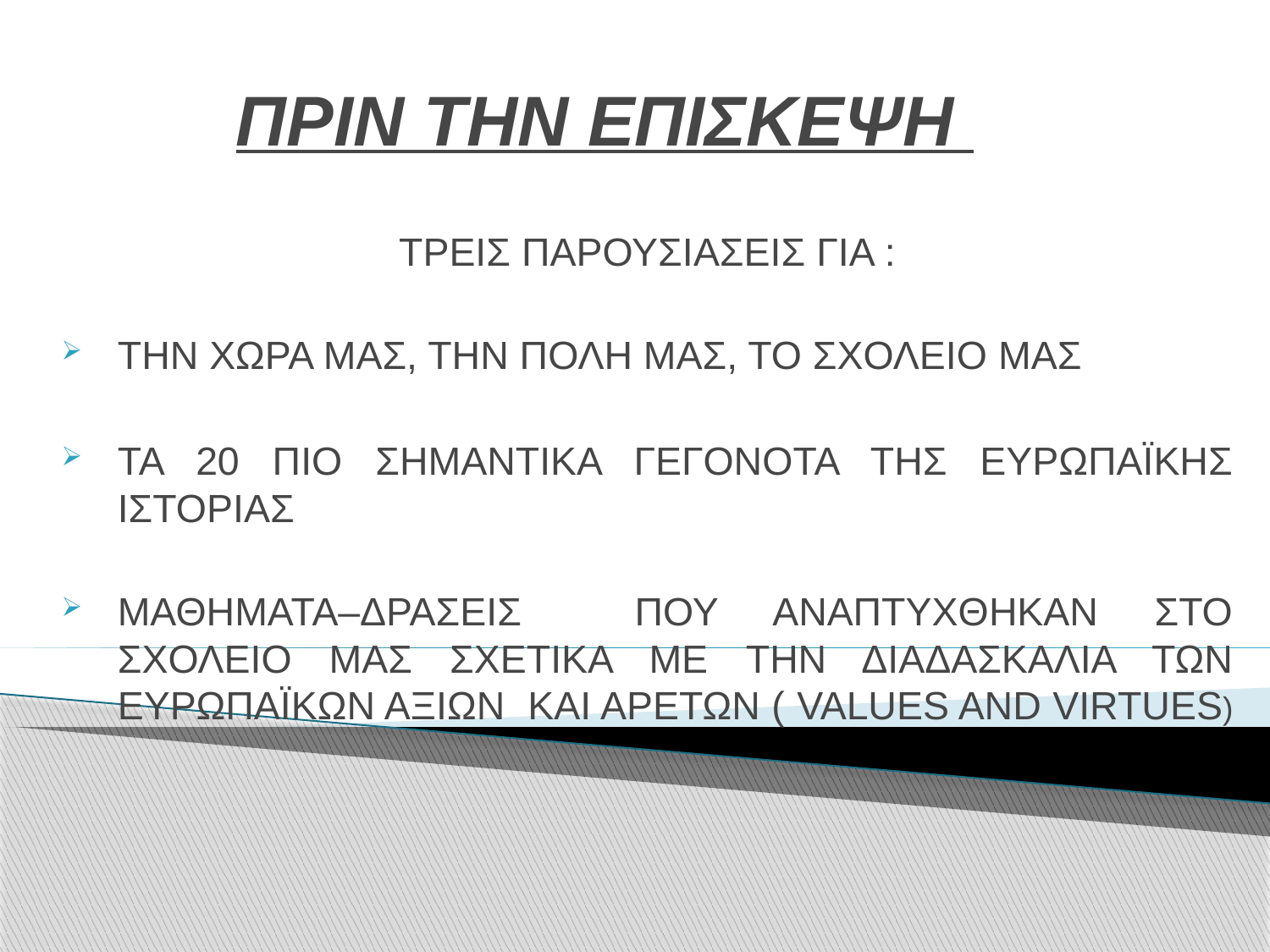

# ΠΡΙΝ ΤΗΝ ΕΠΙΣΚΕΨΗ

ΤΡΕΙΣ ΠΑΡΟΥΣΙΑΣΕΙΣ ΓΙΑ :

ΤΗΝ ΧΩΡΑ ΜΑΣ, ΤΗΝ ΠΟΛΗ ΜΑΣ, ΤΟ ΣΧΟΛΕΙΟ ΜΑΣ

ΤΑ 20 ΠΙΟ ΣΗΜΑΝΤΙΚΑ ΓΕΓΟΝΟΤΑ ΤΗΣ ΕΥΡΩΠΑΪΚΗΣ ΙΣΤΟΡΙΑΣ

ΜΑΘΗΜΑΤΑ–ΔΡΑΣΕΙΣ  ΠΟΥ ΑΝΑΠΤΥΧΘΗΚΑΝ ΣΤΟ ΣΧΟΛΕΙΟ ΜΑΣ ΣΧΕΤΙΚΑ ΜΕ ΤΗΝ ΔΙΑΔΑΣΚΑΛΙΑ ΤΩΝ ΕΥΡΩΠΑΪΚΩΝ ΑΞΙΩΝ  ΚΑΙ ΑΡΕΤΩΝ ( VALUES AND VIRTUES)